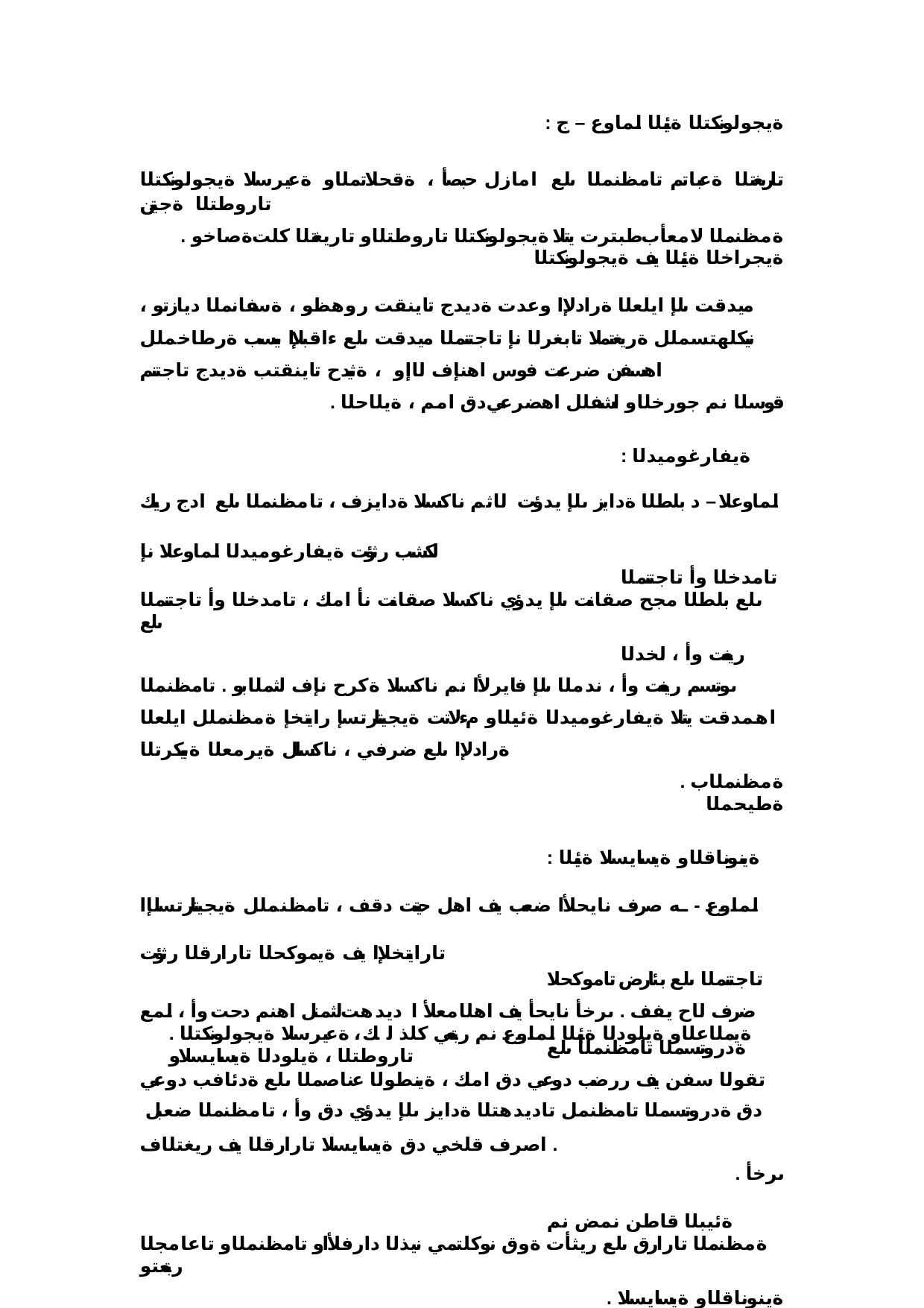

: ةيجولونكتلا ةئيبلا لماوع – ج

تاريغتلا  ةعباتم  تامظنملا  ىلع   امازل  حبصأ  ،  ةقحلاتملاو  ةعيرسلا  ةيجولونكتلا  تاروطتلا  ةجيتن

. ةمظنملا لامعأب طبترت يتلا ةيجولونكتلا تاروطتلاو تاريغتلا كلت ةصاخو ةيجراخلا ةئيبلا يف ةيجولونكتلا

ميدقت ىلإ ايلعلا ةرادلإا وعدت ةديدج تاينقت روهظو ، ةسفانملا ديازتو ، نيكلهتسملل ةريغتملا تابغرلا نإ تاجتنملا ميدقت ىلع ءاقبلإا ببسب ةرطاخملل اهسفن ضرعت فوس اهنإف لاإو  ، ةثيدح تاينقتب ةديدج تاجتنم

. قوسلا نم جورخلاو لشفلل اهضرعي دق امم ، ةيلاحلا
: ةيفارغوميدلا لماوعلا – د بلطلا ةدايز ىلإ يدؤت  لاثم ناكسلا ةدايزف ، تامظنملا ىلع  ادج ريبك لكشب رثؤت ةيفارغوميدلا لماوعلا نإ
تامدخلا وأ تاجتنملا ىلع بلطلا مجح صقانت ىلإ يدؤي ناكسلا صقانت نأ امك ، تامدخلا وأ تاجتنملا ىلع
ريغت وأ ، لخدلا ىوتسم ريغت وأ ، ندملا ىلإ فايرلأا نم ناكسلا ةكرح نإف لثملابو . تامظنملا اهمدقت يتلا ةيفارغوميدلا ةئيبلاو مءلاتت ةيجيتارتسإ رايتخإ ةمظنملل ايلعلا ةرادلإا ىلع ضرفي ، ناكسلل ةيرمعلا ةبيكرتلا

. ةمظنملاب ةطيحملا
: ةينوناقلاو ةيسايسلا ةئيبلا لماوع - ـه صرف نايحلأا ضعب يف اهل حيتت دقف ، تامظنملل ةيجيتارتسلإا تارايتخلإا يف ةيموكحلا تارارقلا رثؤت
تاجتنملا ىلع بئارض تاموكحلا ضرف لاح يفف . ىرخأ نايحأ يف اهلامعلأ ا  ديدهت لثمتل اهنم دحت وأ ، لمع
ةدروتسملا تامظنملا ىلع تقولا سفن يف ررضب دوعي دق امك ، ةينطولا عناصملا ىلع ةدئافب دوعي دق ةدروتسملا تامظنمل تاديدهتلا ةدايز ىلإ يدؤي دق وأ ، تامظنملا ضعبل  اصرف قلخي دق ةيسايسلا تارارقلا يف ريغتلاف .
. ىرخأ

ةئيبلا قاطن نمض نم ةمظنملا تارارق ىلع ريثأت ةوق نوكلتمي نيذلا دارفلأاو تامظنملاو تاعامجلا ربتعتو

. ةينوناقلاو ةيسايسلا
: ةيملاعلاو ةيلودلا ةئيبلا لماوع – و ىلع اهتردق ببسب لامعلأا تامظنم ىلع  ارثؤمو  اماه  ارود ةيملاعلاو ةيلودلا ةئيبلا يف تاريغتلا بعلت
ةيسايسلا تافلاحتلا ، ةيلودلا ةيداصتقلإا تلاتكتلا ربتعتو . تقولا سفن يف تاديدهتلا قلخو صرفلا ةحاتإ

ةيداصتقلإا تامزلأا ، ةيعيبطلا ثراوكلا ، ةيلودلا ةيداصتقلإا تاعزانملا ، ةيلودلا تاعزانملاو بورحلا ، ةيلودلا
. ةيملاعلاو ةيلودلا ةئيبلا لماوع نم ربتعي كلذ لك ، ةعيرسلا ةيجولونكتلا تاروطتلا ، ةيلودلا ةيسايسلاو